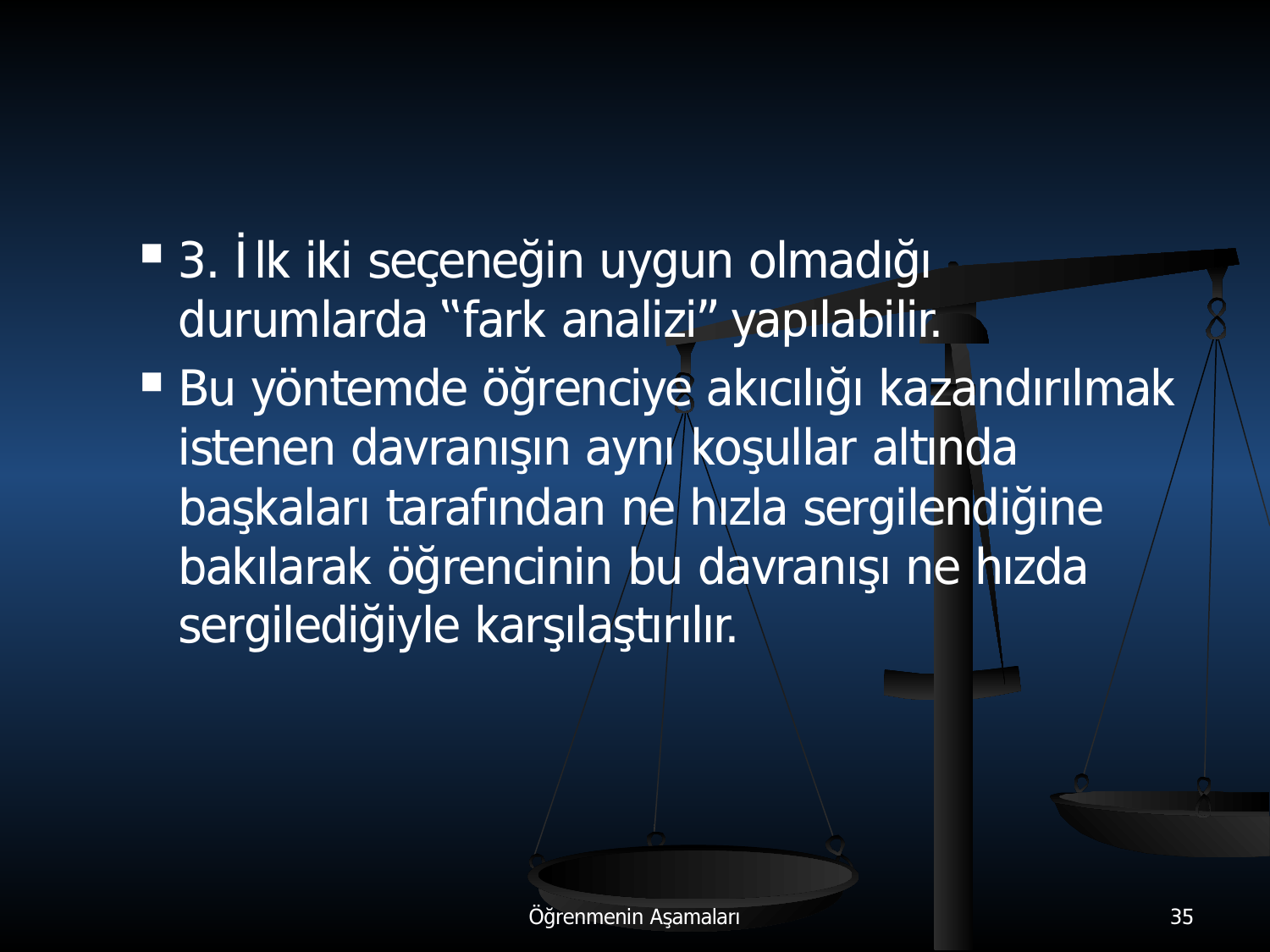

#
3. İlk iki seçeneğin uygun olmadığı durumlarda “fark analizi” yapılabilir.
Bu yöntemde öğrenciye akıcılığı kazandırılmak istenen davranışın aynı koşullar altında başkaları tarafından ne hızla sergilendiğine bakılarak öğrencinin bu davranışı ne hızda sergilediğiyle karşılaştırılır.
Öğrenmenin Aşamaları
35